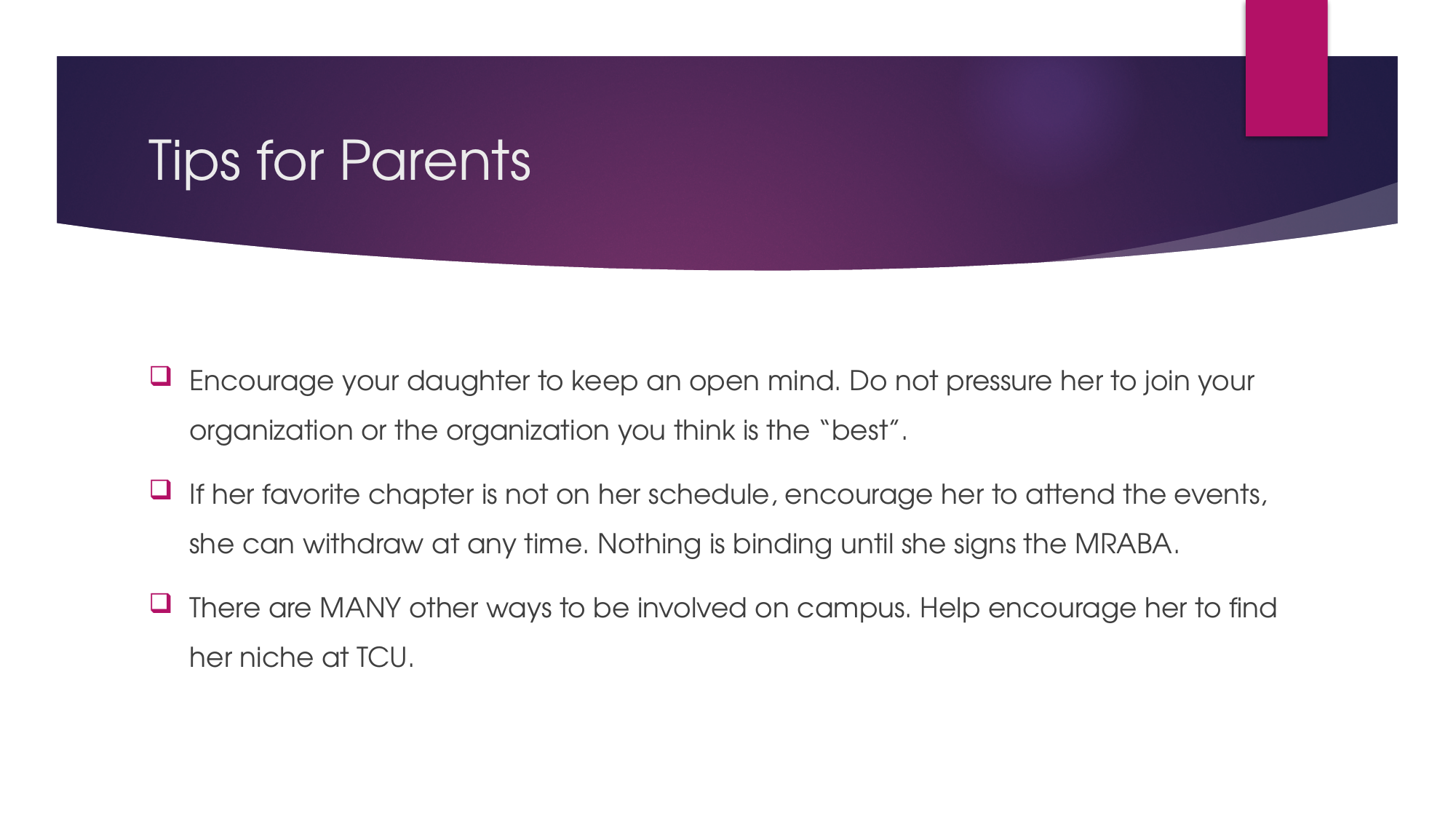

# Tips for Parents
Encourage your daughter to keep an open mind. Do not pressure her to join your organization or the organization you think is the “best”.
If her favorite chapter is not on her schedule, encourage her to attend the events, she can withdraw at any time. Nothing is binding until she signs the MRABA.
There are MANY other ways to be involved on campus. Help encourage her to find her niche at TCU.